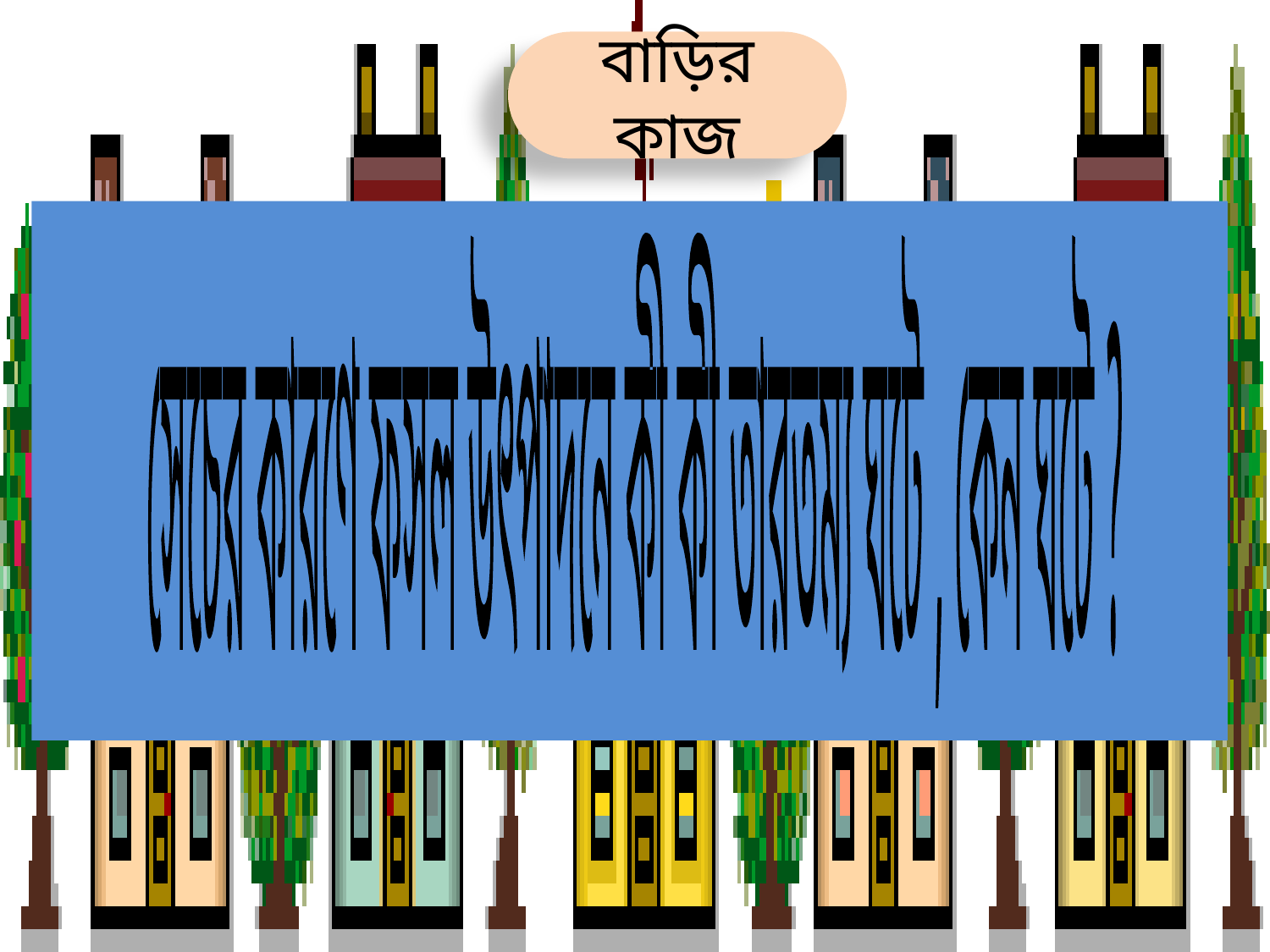

বাড়ির কাজ

সেচের কারণে ফসল উৎপাদনে কী কী তারতম্য ঘটে , কেন ঘটে ?